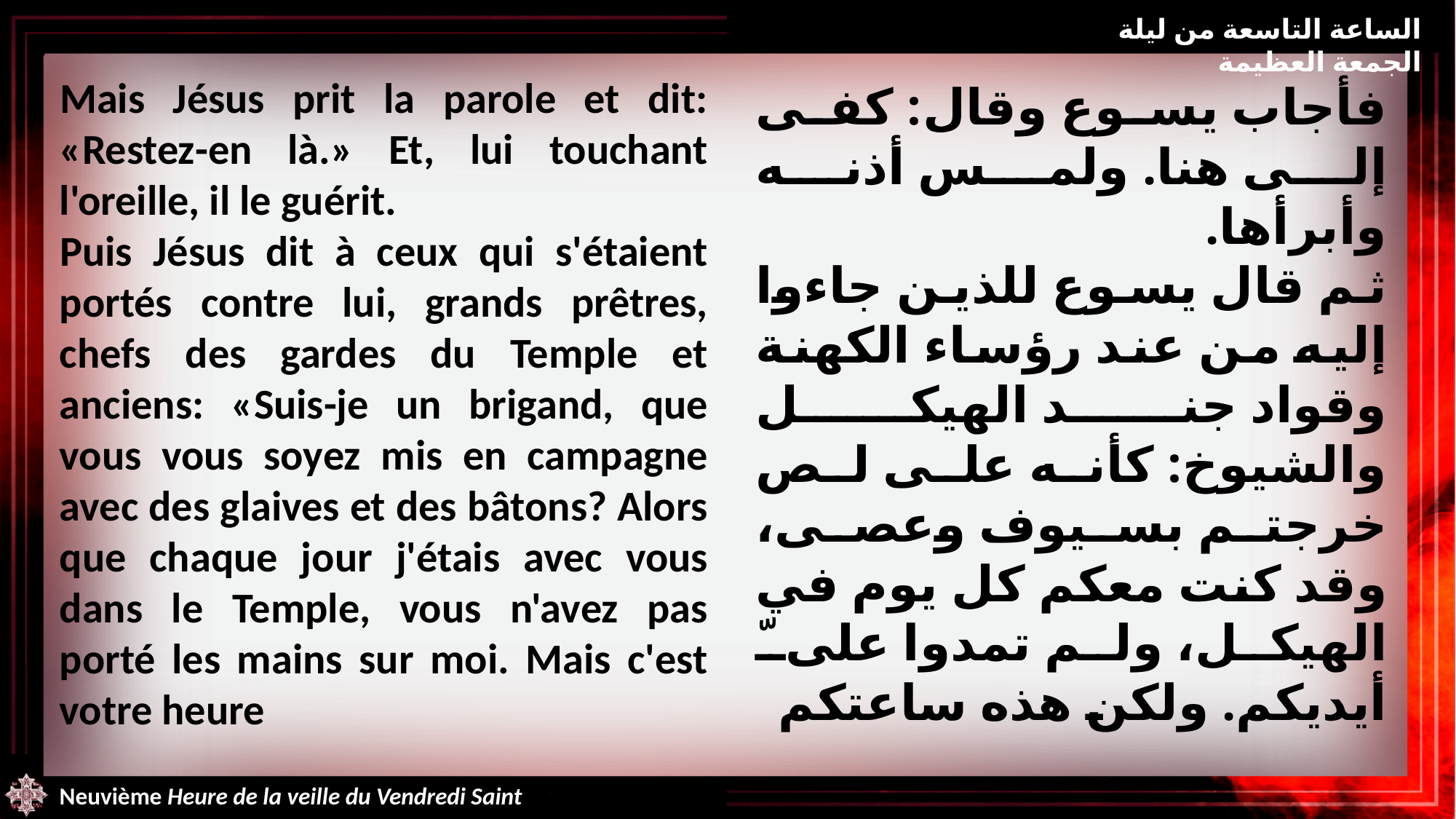

الساعة التاسعة من ليلة الجمعة العظيمة
Mais Jésus prit la parole et dit: «Restez-en là.» Et, lui touchant l'oreille, il le guérit.
Puis Jésus dit à ceux qui s'étaient portés contre lui, grands prêtres, chefs des gardes du Temple et anciens: «Suis-je un brigand, que vous vous soyez mis en campagne avec des glaives et des bâtons? Alors que chaque jour j'étais avec vous dans le Temple, vous n'avez pas porté les mains sur moi. Mais c'est votre heure
فأجاب يسوع وقال: كفى إلى هنا. ولمس أذنه وأبرأها.
ثم قال يسوع للذين جاءوا إليه من عند رؤساء الكهنة وقواد جند الهيكل والشيوخ: كأنه على لص خرجتم بسيوف وعصى، وقد كنت معكم كل يوم في الهيكل، ولم تمدوا علىّ أيديكم. ولكن هذه ساعتكم
Neuvième Heure de la veille du Vendredi Saint